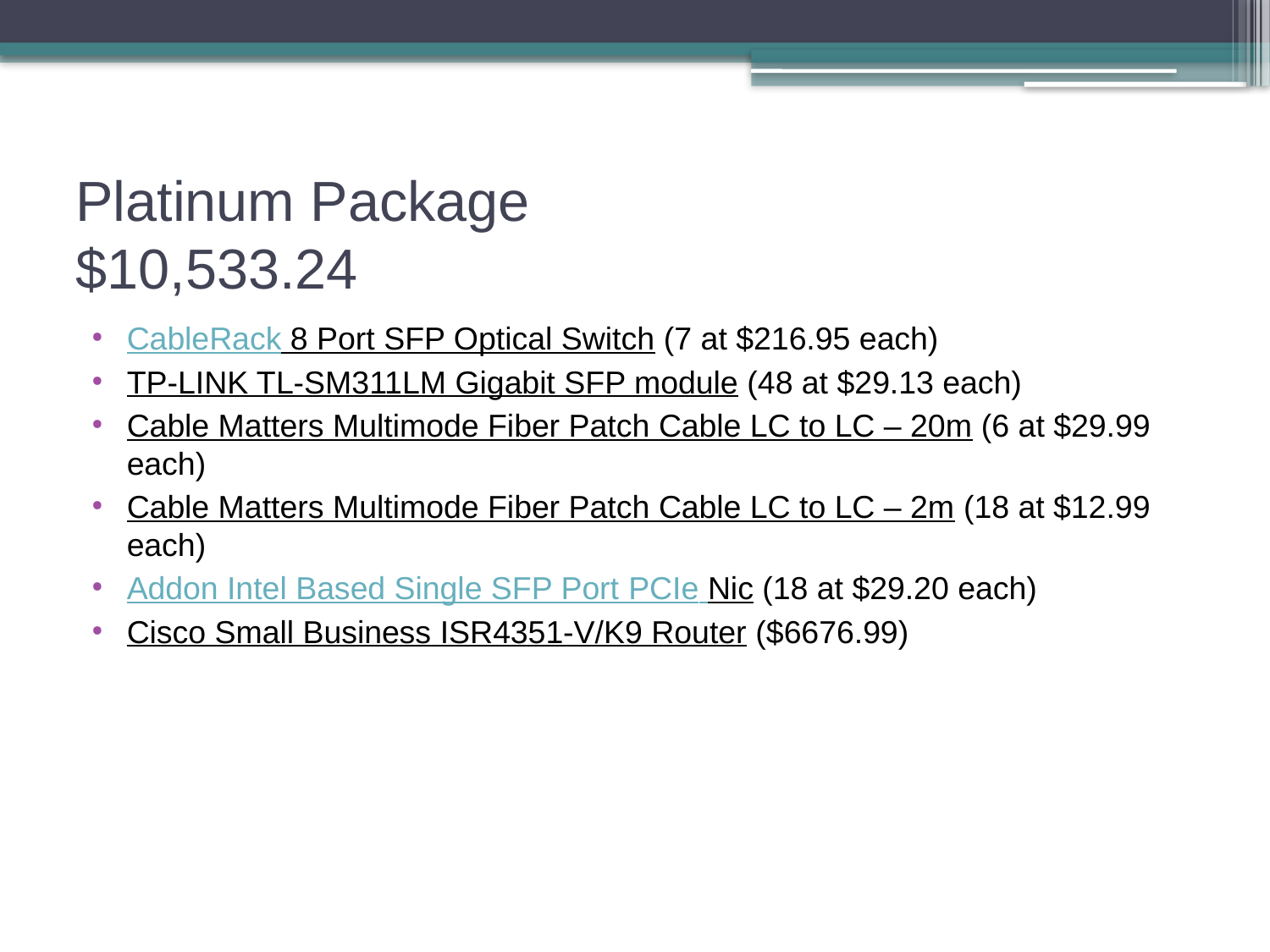

# Platinum Package $10,533.24
CableRack 8 Port SFP Optical Switch (7 at $216.95 each)
TP-LINK TL-SM311LM Gigabit SFP module (48 at $29.13 each)
Cable Matters Multimode Fiber Patch Cable LC to LC – 20m (6 at $29.99 each)
Cable Matters Multimode Fiber Patch Cable LC to LC – 2m (18 at $12.99 each)
Addon Intel Based Single SFP Port PCIe Nic (18 at $29.20 each)
Cisco Small Business ISR4351-V/K9 Router ($6676.99)